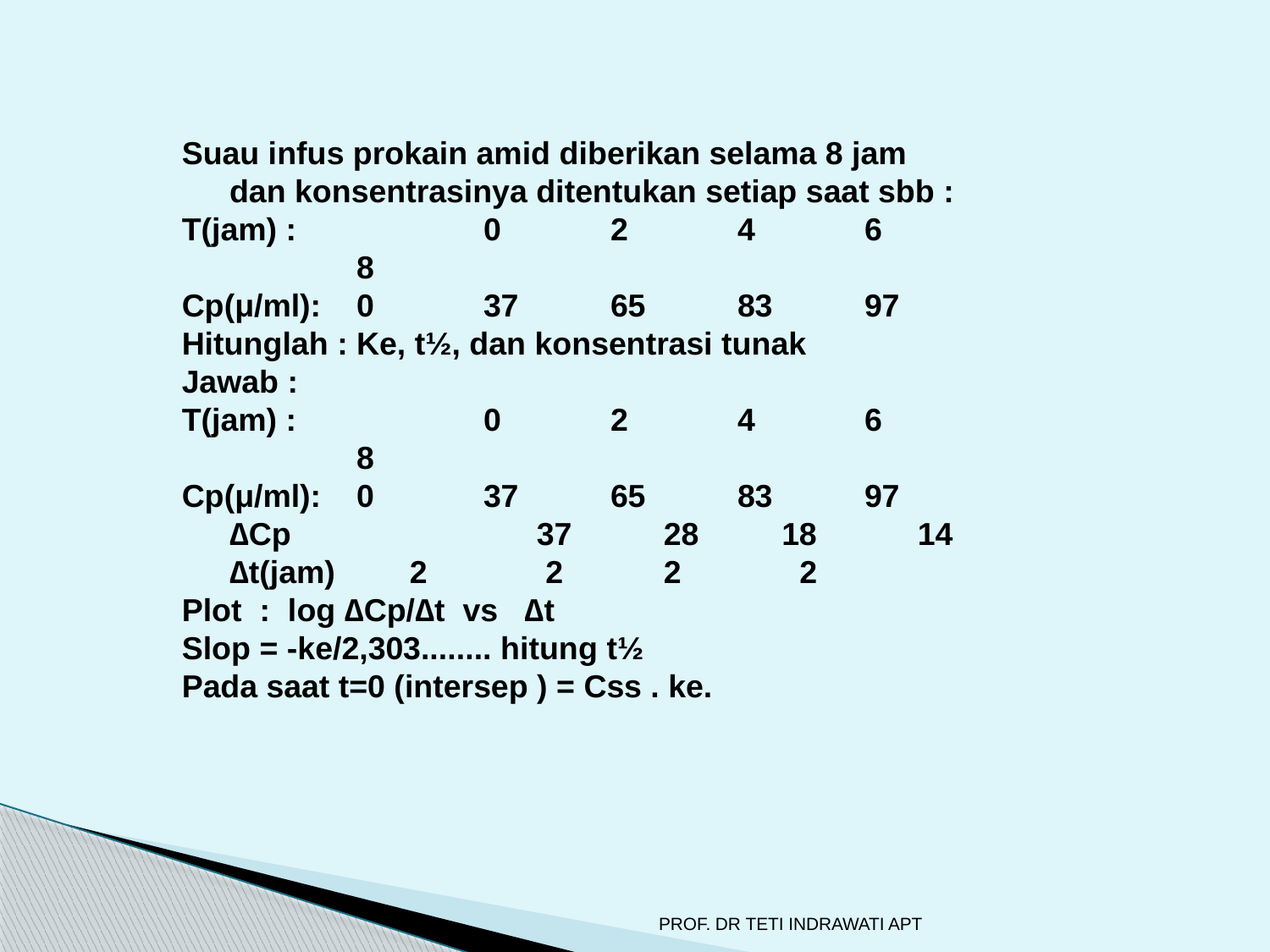

Suau infus prokain amid diberikan selama 8 jam dan konsentrasinya ditentukan setiap saat sbb :
T(jam) :		0	2	4	6	8
Cp(μ/ml):	0	37	65	83	97
Hitunglah : Ke, t½, dan konsentrasi tunak
Jawab :
T(jam) :		0	2	4	6	8
Cp(μ/ml):	0	37	65	83	97
	∆Cp		      37	      28	     18	      14
	∆t(jam)	      2	       2	      2	       2
Plot  :  log ∆Cp/∆t  vs   ∆t
Slop = -ke/2,303........ hitung t½
Pada saat t=0 (intersep ) = Css . ke.
PROF. DR TETI INDRAWATI APT